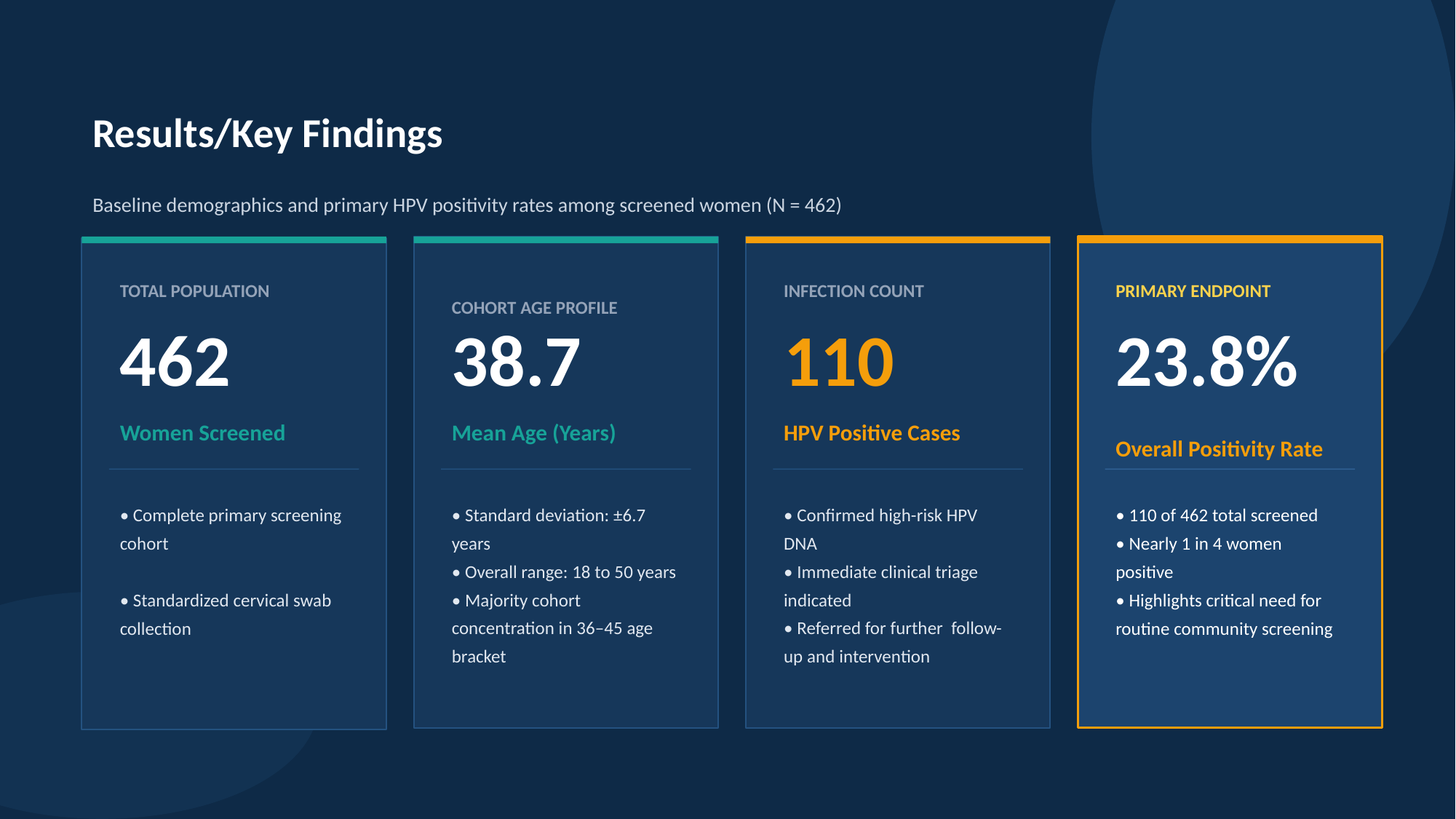

Results/Key Findings
Baseline demographics and primary HPV positivity rates among screened women (N = 462)

TOTAL POPULATION
INFECTION COUNT
PRIMARY ENDPOINT
COHORT AGE PROFILE
462
38.7
110
23.8%
Women Screened
Mean Age (Years)
HPV Positive Cases
Overall Positivity Rate

• Complete primary screening cohort

• Standardized cervical swab collection
• Standard deviation: ±6.7 years
• Overall range: 18 to 50 years
• Majority cohort concentration in 36–45 age bracket
• Confirmed high-risk HPV DNA
• Immediate clinical triage indicated
• Referred for further  follow-up and intervention
• 110 of 462 total screened
• Nearly 1 in 4 women positive
• Highlights critical need for routine community screening